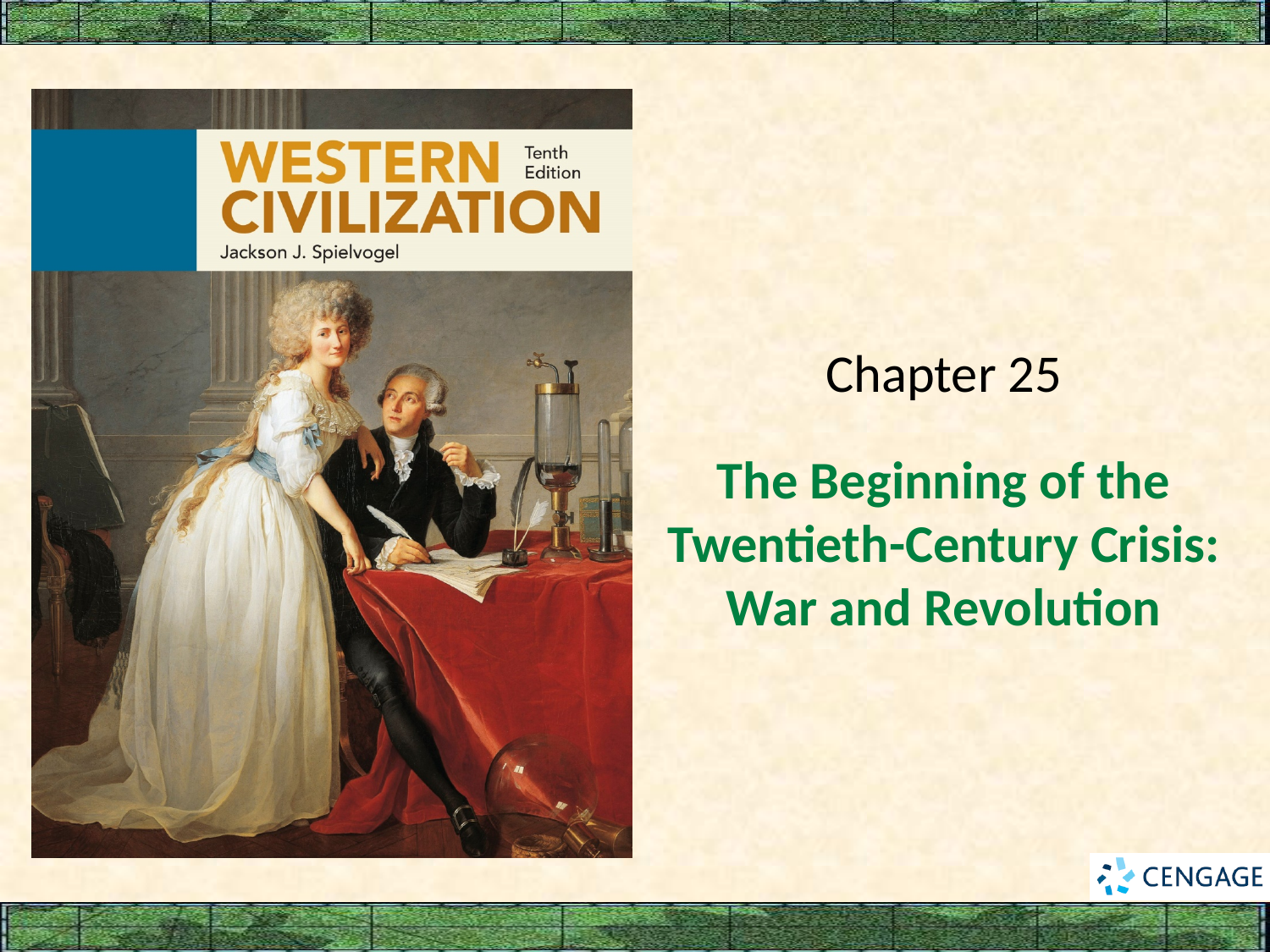

Chapter 25
# The Beginning of the Twentieth-Century Crisis: War and Revolution